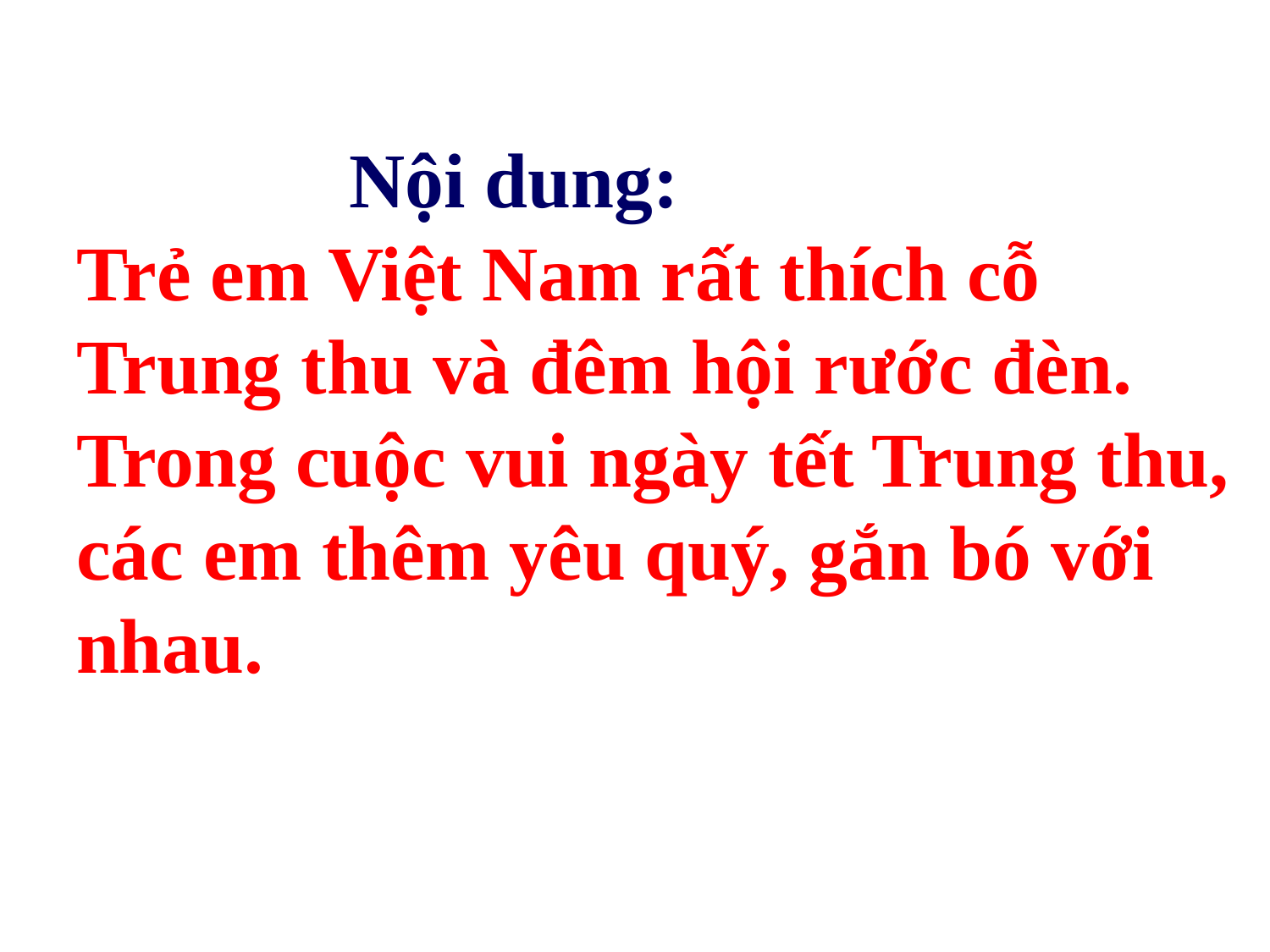

# Nội dung: Trẻ em Việt Nam rất thích cỗ Trung thu và đêm hội rước đèn. Trong cuộc vui ngày tết Trung thu, các em thêm yêu quý, gắn bó với  nhau.